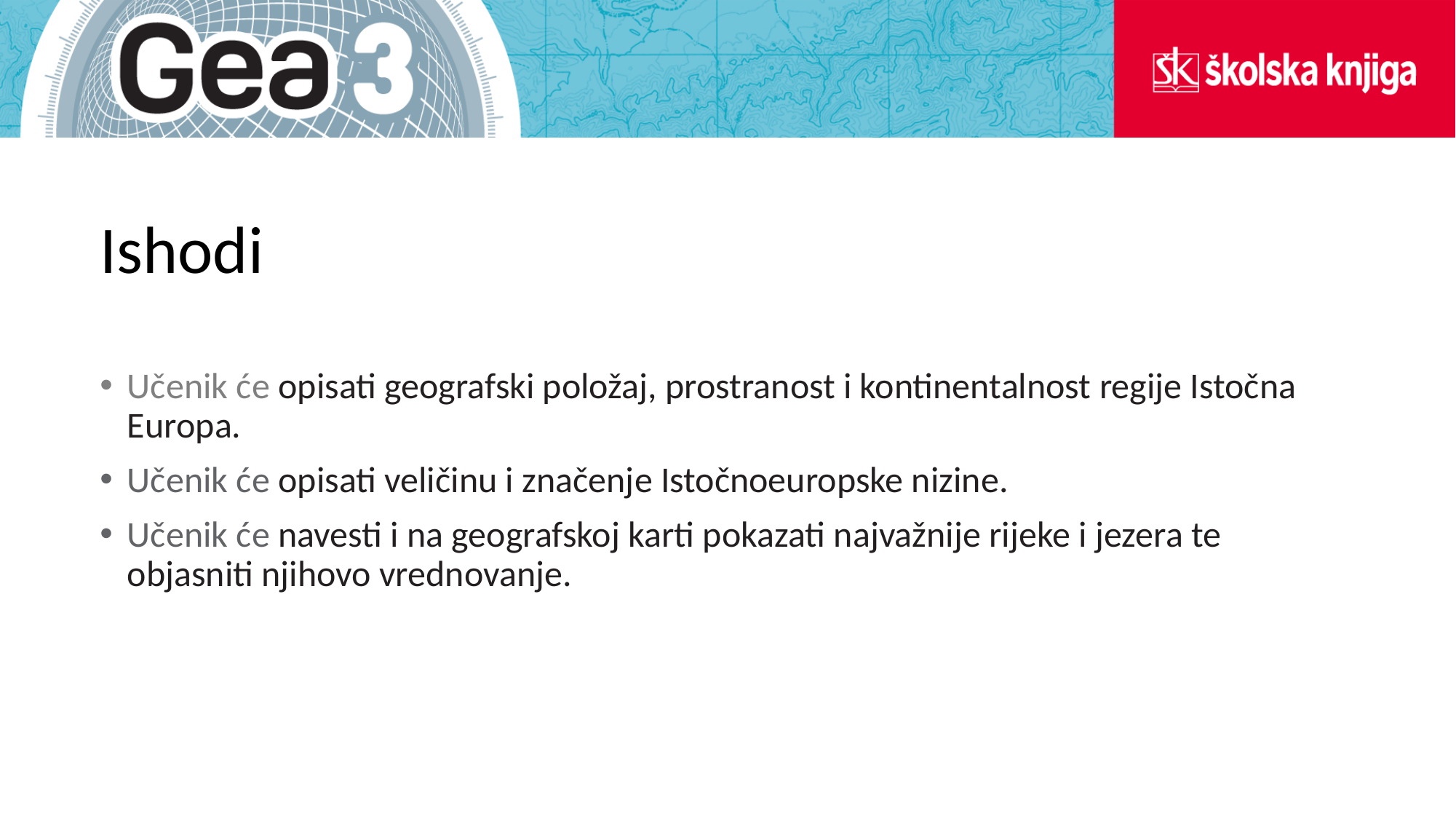

# Ishodi
Učenik će opisati geografski položaj, prostranost i kontinentalnost regije Istočna Europa.
Učenik će opisati veličinu i značenje Istočnoeuropske nizine.
Učenik će navesti i na geografskoj karti pokazati najvažnije rijeke i jezera te objasniti njihovo vrednovanje.